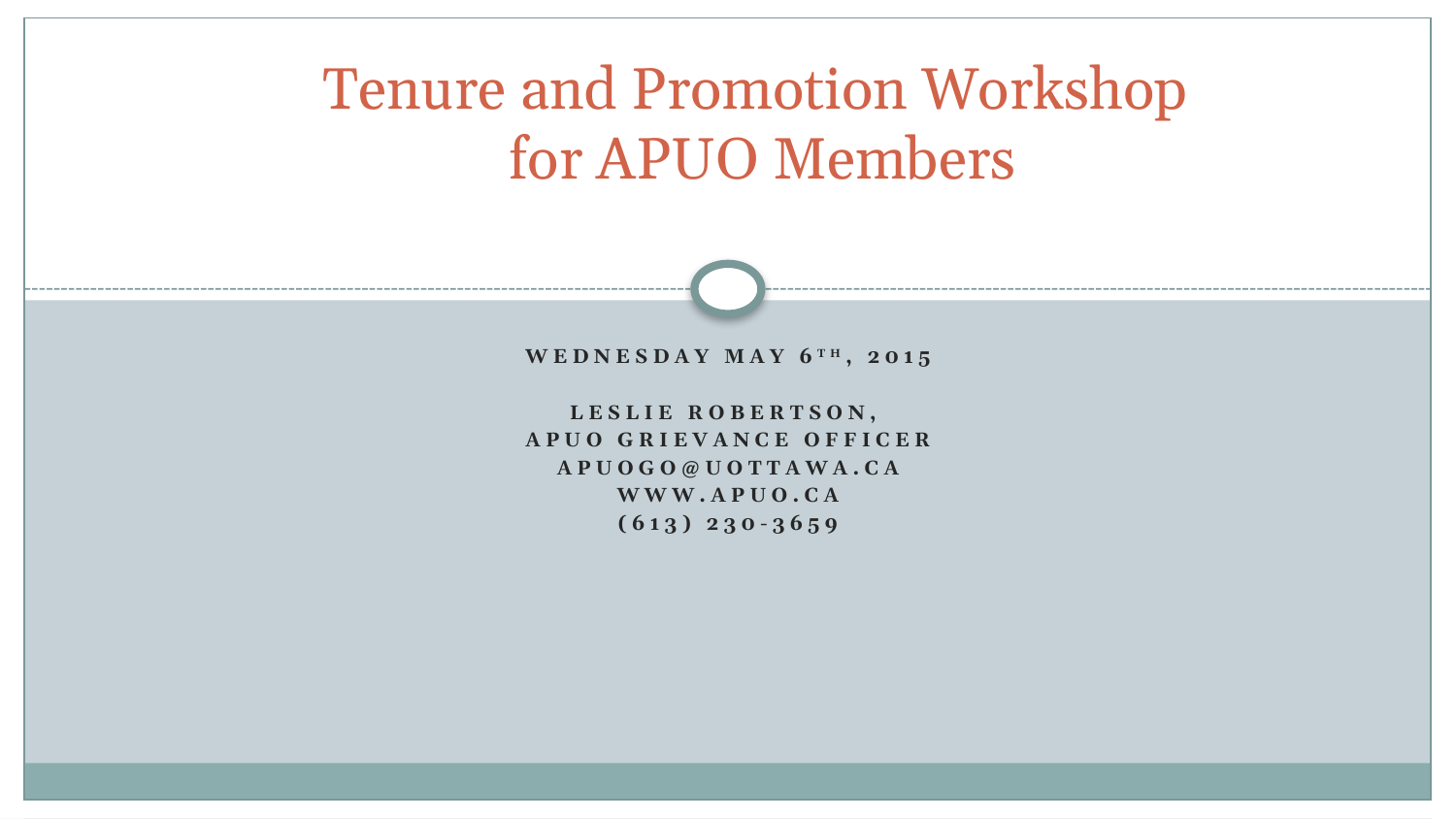

# Tenure and Promotion Workshop for APUO Members
Wednesday May 6th, 2015

Leslie Robertson,
APUO Grievance Officer
apuogo@uottawa.ca
www.apuo.ca
(613) 230-3659